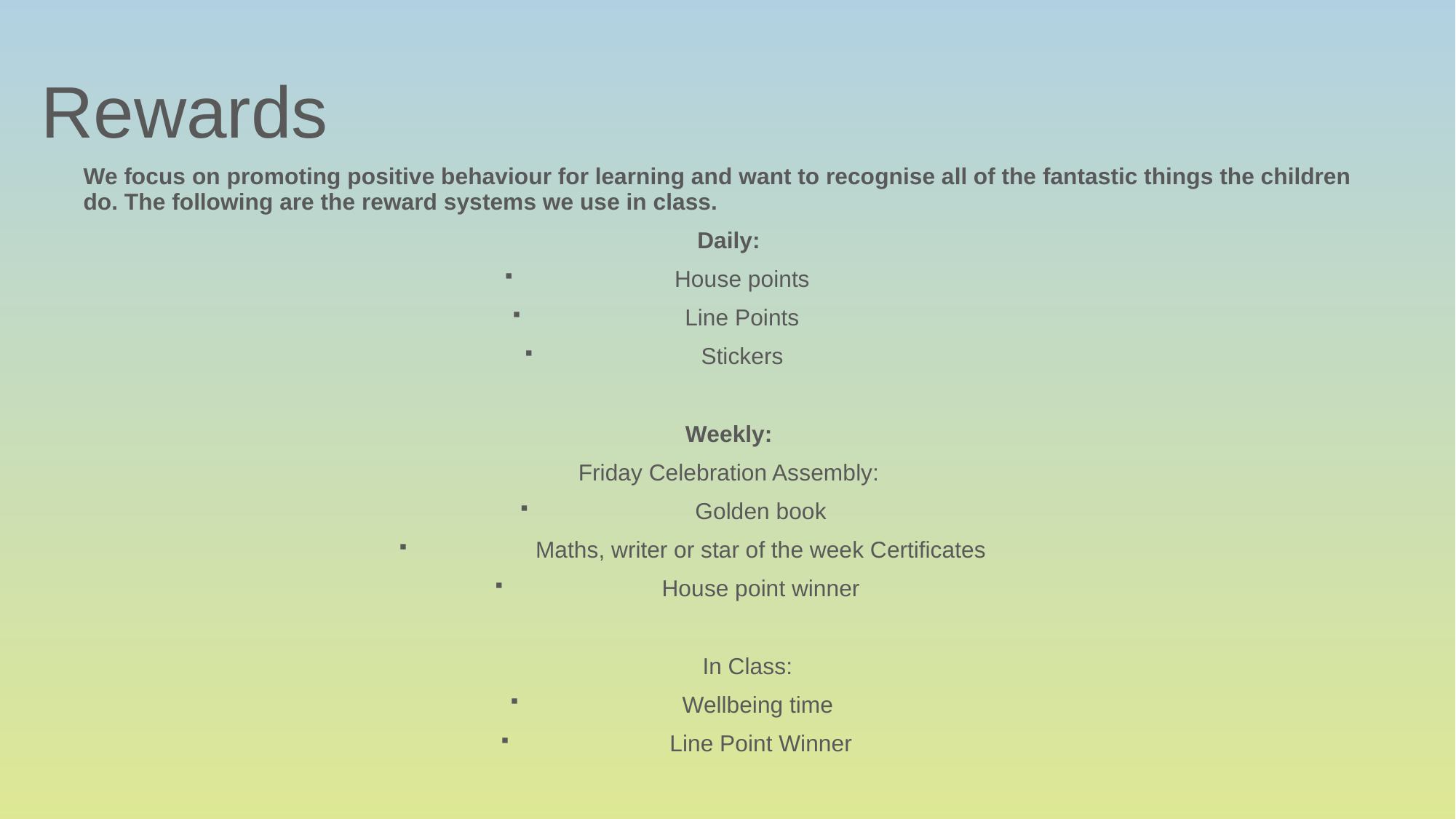

# Rewards
We focus on promoting positive behaviour for learning and want to recognise all of the fantastic things the children do. The following are the reward systems we use in class.
Daily:
House points
Line Points
Stickers

Weekly:
Friday Celebration Assembly:
Golden book
Maths, writer or star of the week Certificates
House point winner

In Class:
Wellbeing time
Line Point Winner